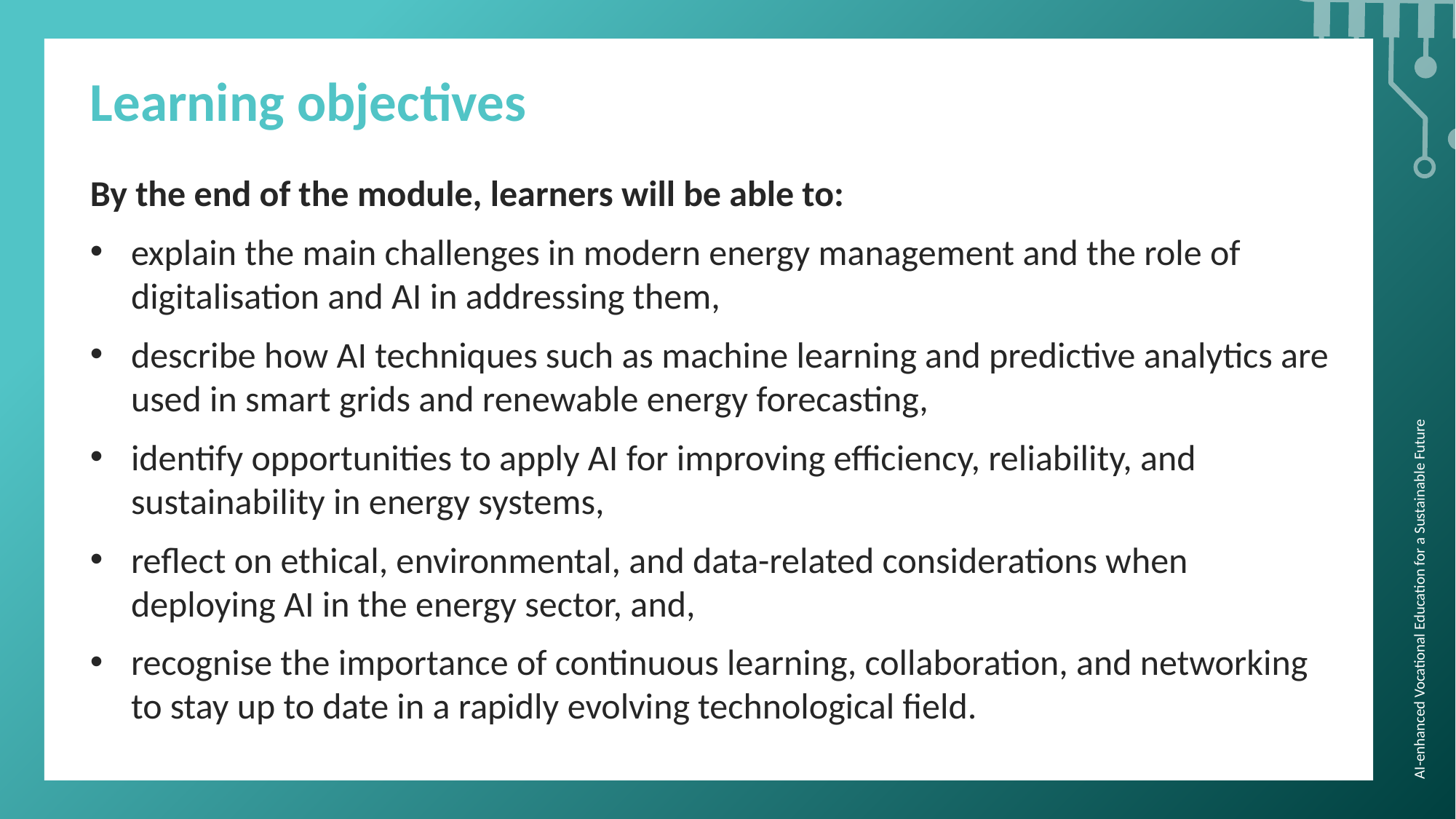

Learning objectives
By the end of the module, learners will be able to:
explain the main challenges in modern energy management and the role of digitalisation and AI in addressing them,
describe how AI techniques such as machine learning and predictive analytics are used in smart grids and renewable energy forecasting,
identify opportunities to apply AI for improving efficiency, reliability, and sustainability in energy systems,
reflect on ethical, environmental, and data-related considerations when deploying AI in the energy sector, and,
recognise the importance of continuous learning, collaboration, and networking to stay up to date in a rapidly evolving technological field.